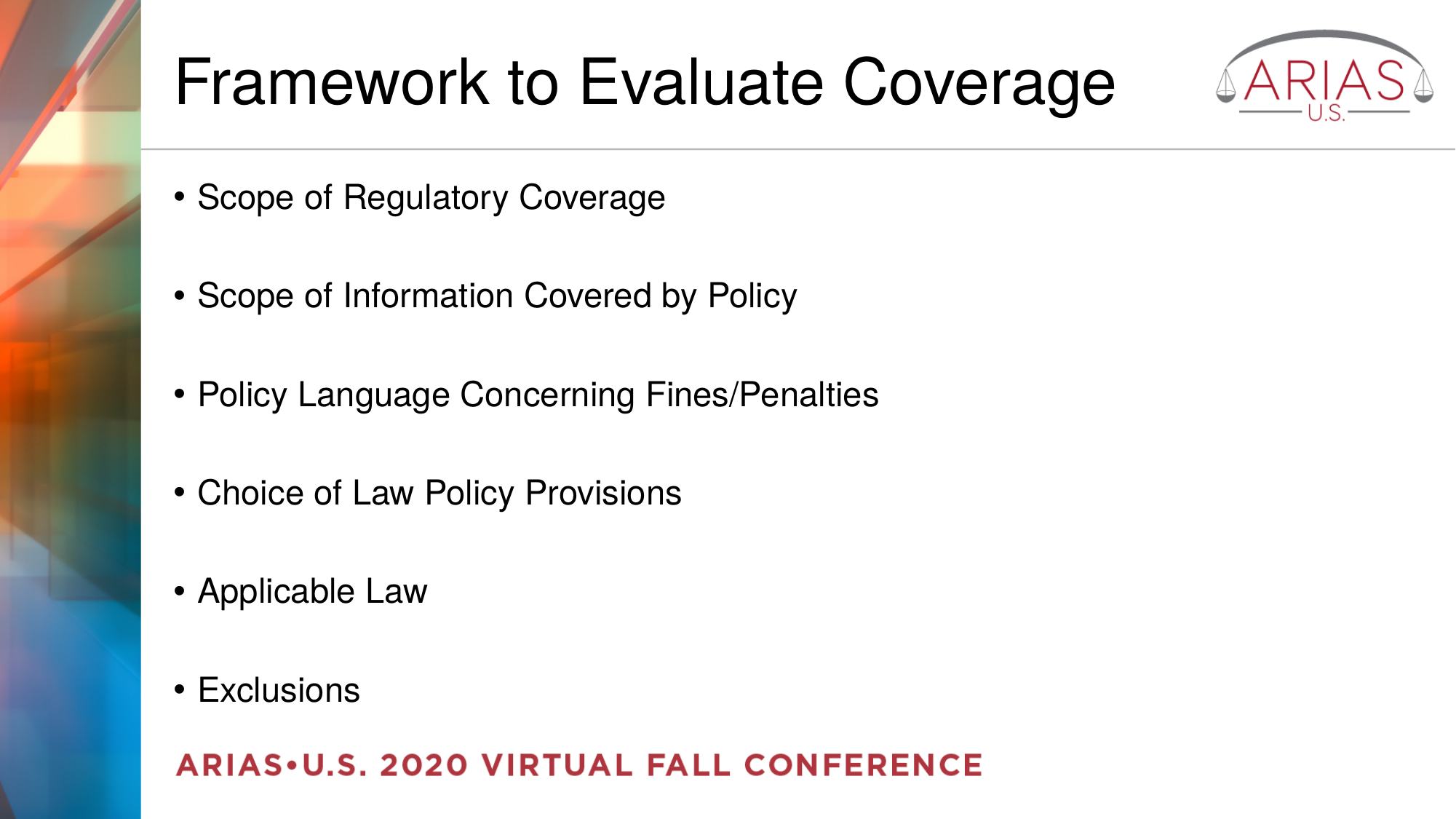

# Framework to Evaluate Coverage
Scope of Regulatory Coverage

Scope of Information Covered by Policy

Policy Language Concerning Fines/Penalties

Choice of Law Policy Provisions

Applicable Law

Exclusions